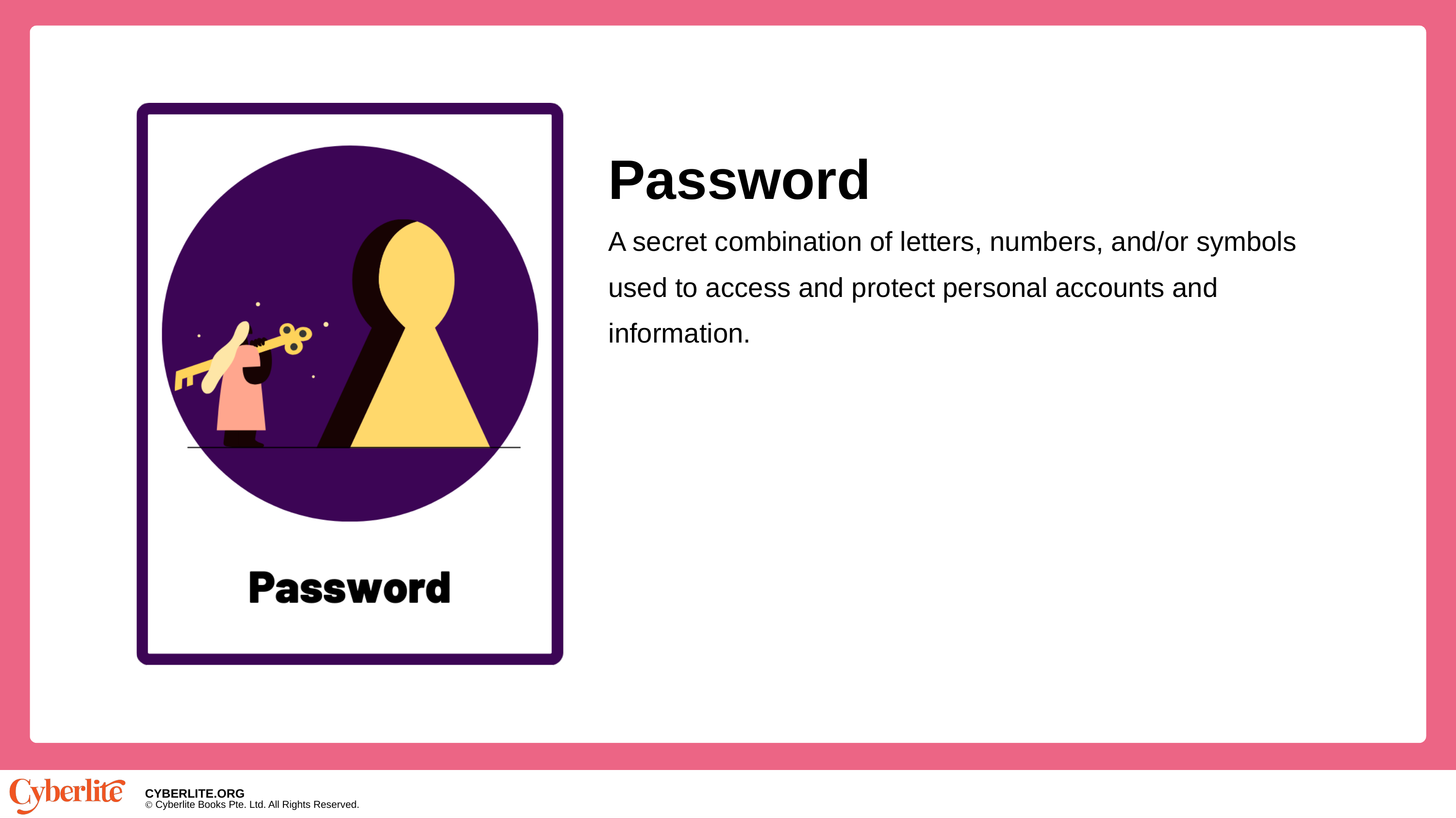

Password
A secret combination of letters, numbers, and/or symbols used to access and protect personal accounts and information.